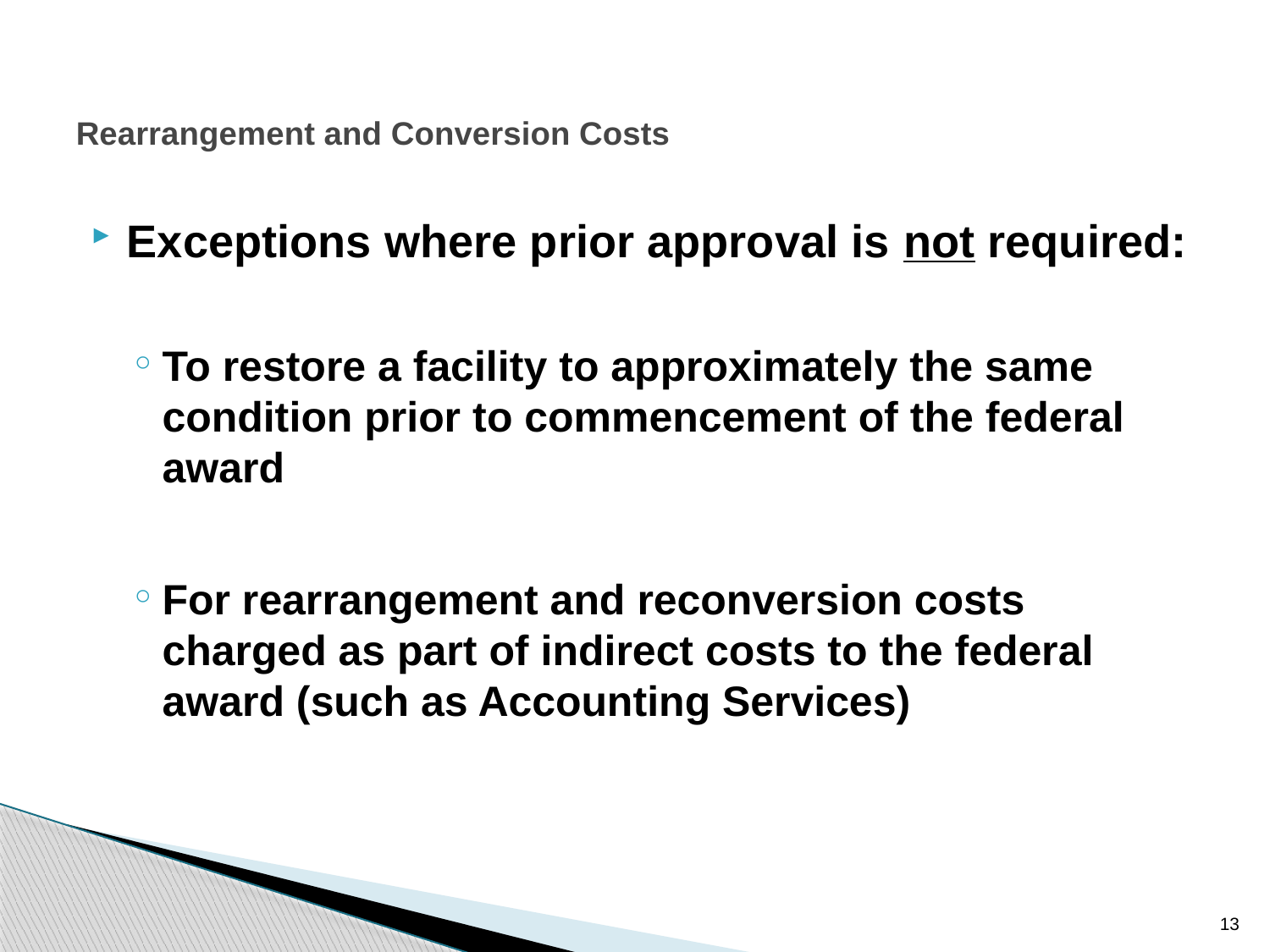

# Rearrangement and Conversion Costs
Exceptions where prior approval is not required:

To restore a facility to approximately the same condition prior to commencement of the federal award

For rearrangement and reconversion costs charged as part of indirect costs to the federal award (such as Accounting Services)
13